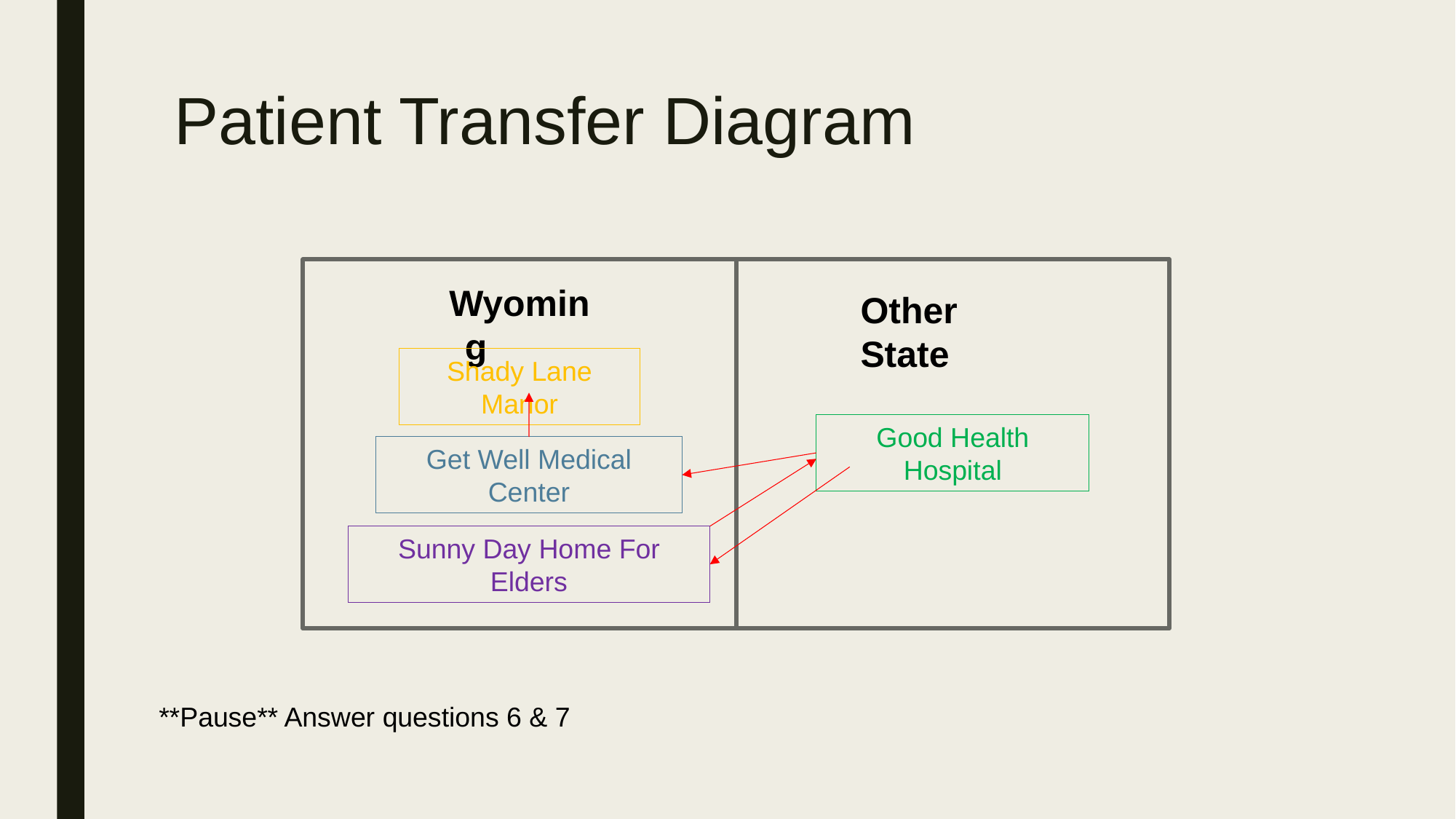

# Patient Transfer Diagram

Wyoming
Other State
Shady Lane Manor
Good Health Hospital
Get Well Medical Center
Sunny Day Home For Elders
**Pause** Answer questions 6 & 7